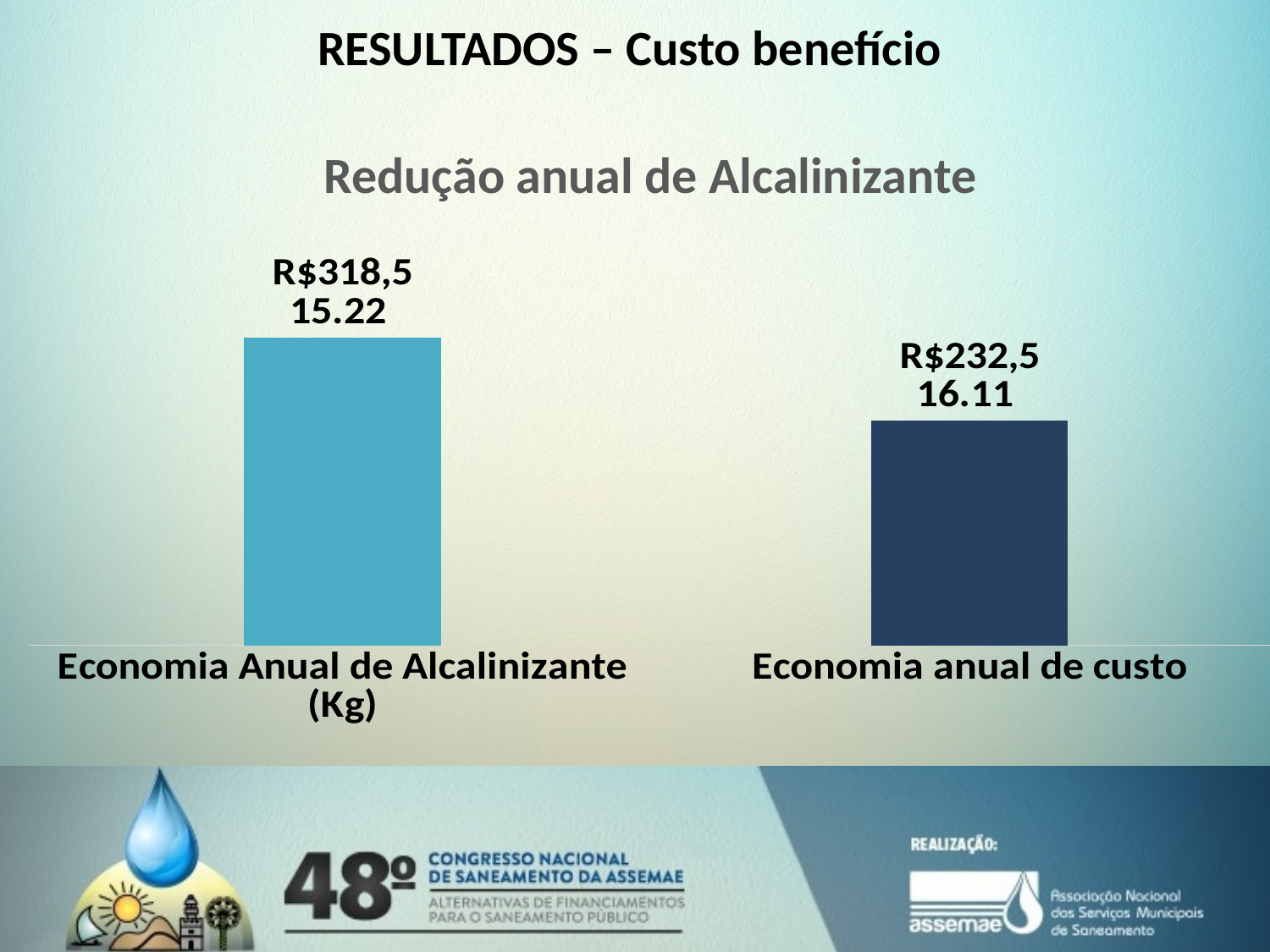

RESULTADOS – Custo benefício
Redução anual de Alcalinizante

### Chart

| Category |  |
|---|---|
| Economia Anual de Alcalinizante (Kg) | 318515.22 |
| Economia anual de custo | 232516.11 |